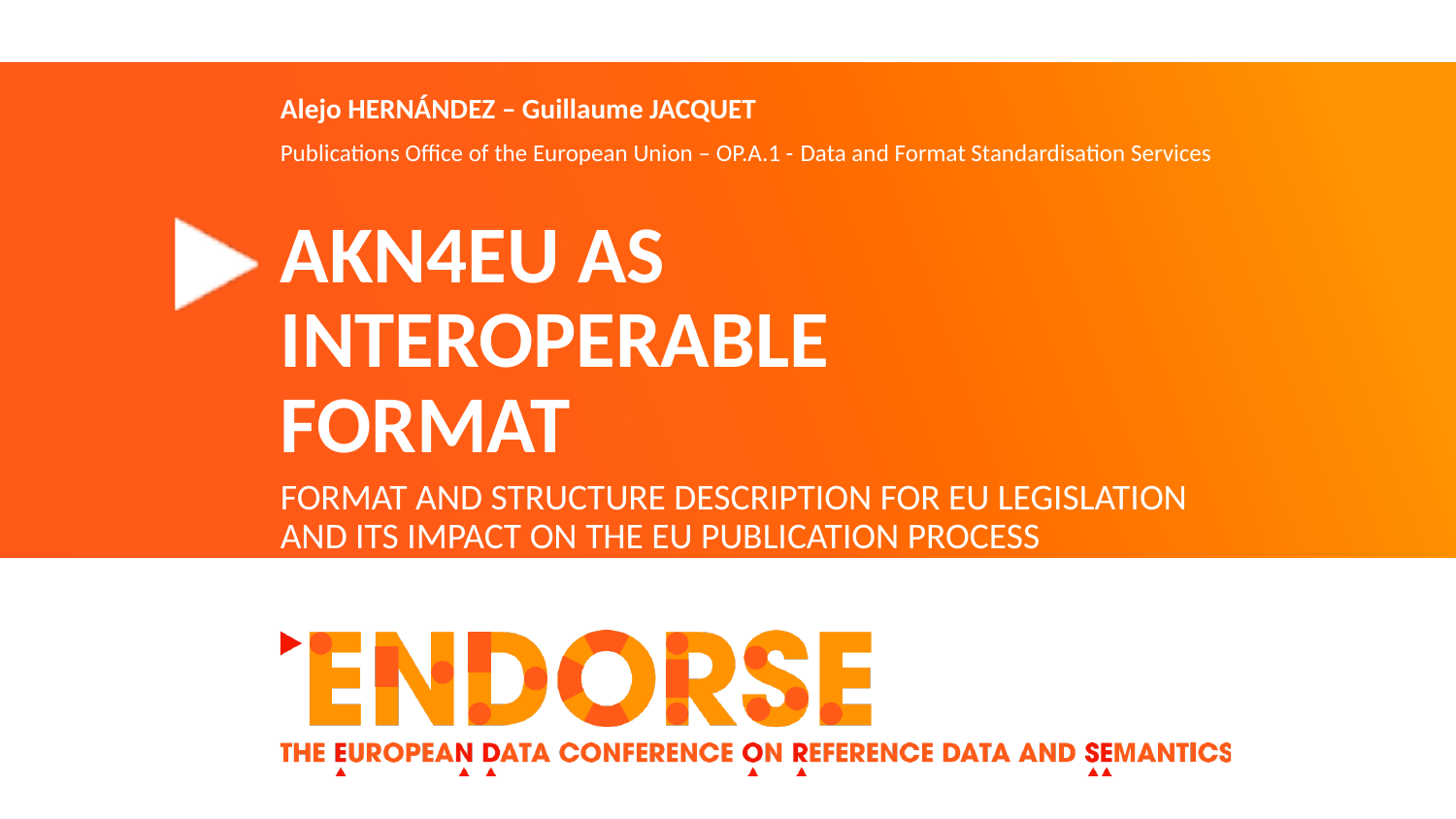

# Alejo HERNÁNDEZ – Guillaume JACQUET
Publications Office of the European Union – OP.A.1 - Data and Format Standardisation Services
AKN4EU AS INTEROPERABLE FORMAT
format and structure description for EU Legislation and its impact on the EU publication process